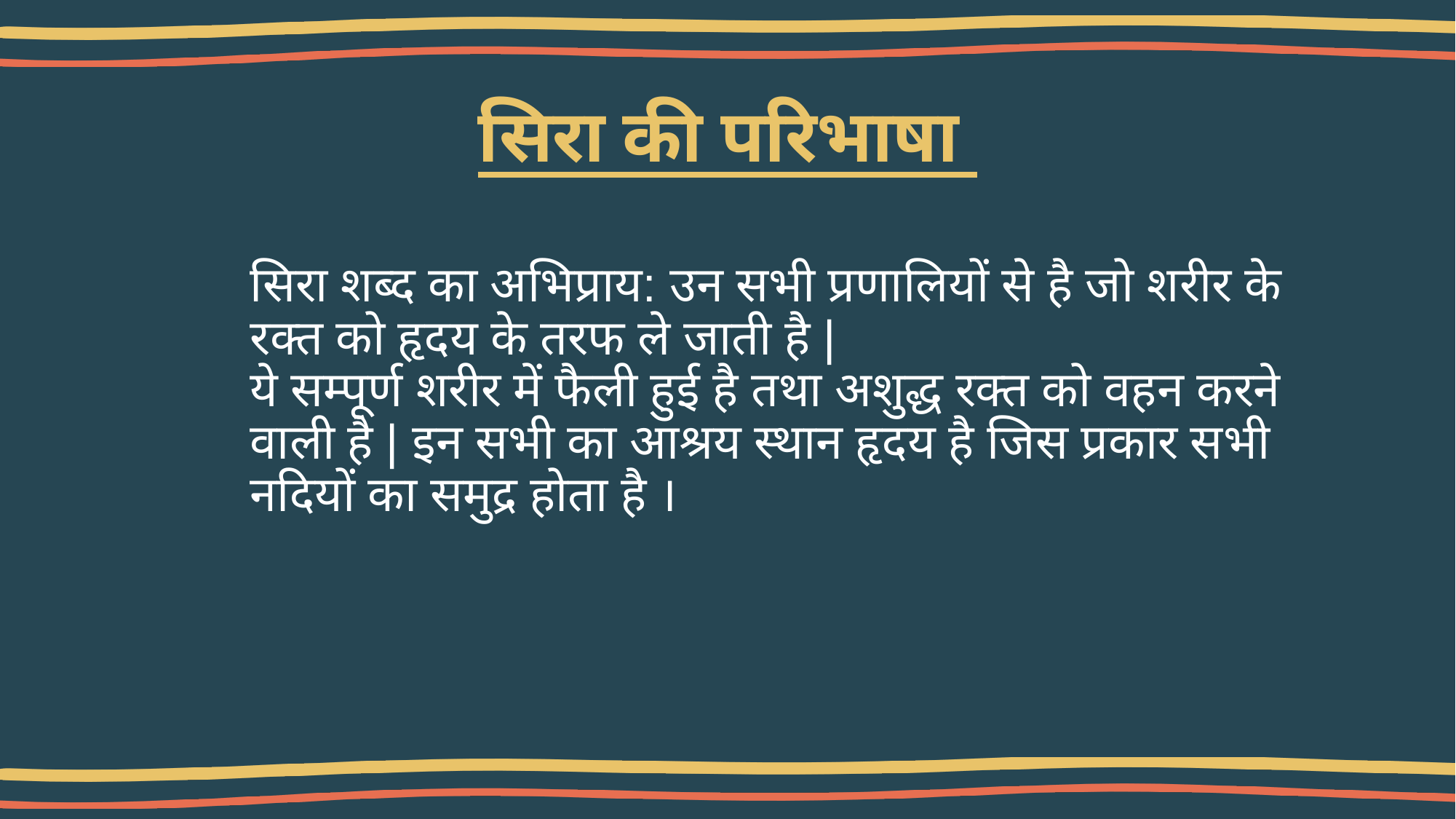

# सिरा की परिभाषा
सिरा शब्द का अभिप्राय: उन सभी प्रणालियों से है जो शरीर के रक्त को हृदय के तरफ ले जाती है |
ये सम्पूर्ण शरीर में फैली हुई है तथा अशुद्ध रक्त को वहन करने वाली है | इन सभी का आश्रय स्थान हृदय है जिस प्रकार सभी नदियों का समुद्र होता है ।